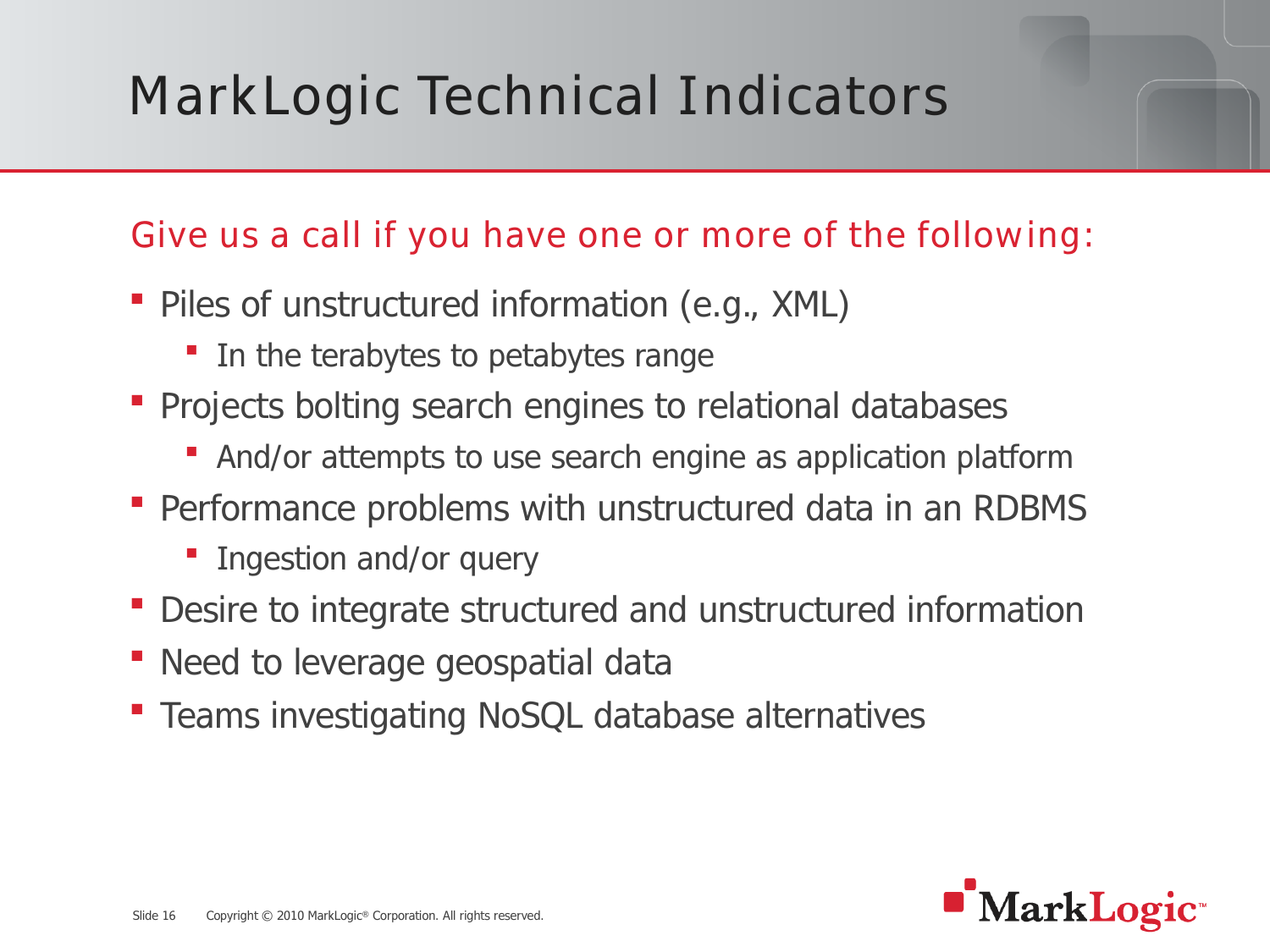

# MarkLogic Technical Indicators
Give us a call if you have one or more of the following:
Piles of unstructured information (e.g., XML)
In the terabytes to petabytes range
Projects bolting search engines to relational databases
And/or attempts to use search engine as application platform
Performance problems with unstructured data in an RDBMS
Ingestion and/or query
Desire to integrate structured and unstructured information
Need to leverage geospatial data
Teams investigating NoSQL database alternatives